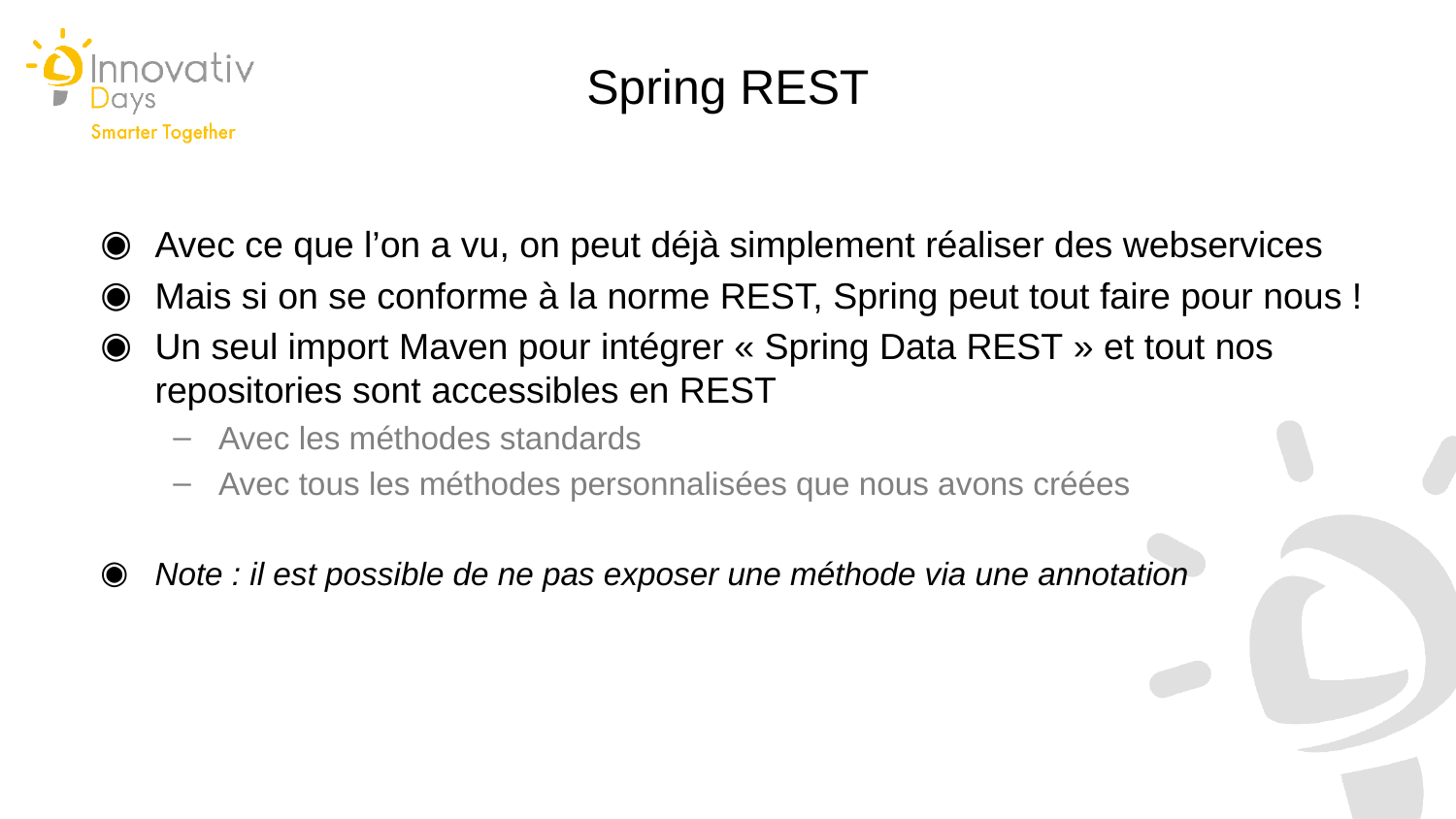

Spring REST
Avec ce que l’on a vu, on peut déjà simplement réaliser des webservices
Mais si on se conforme à la norme REST, Spring peut tout faire pour nous !
Un seul import Maven pour intégrer « Spring Data REST » et tout nos repositories sont accessibles en REST
Avec les méthodes standards
Avec tous les méthodes personnalisées que nous avons créées

Note : il est possible de ne pas exposer une méthode via une annotation